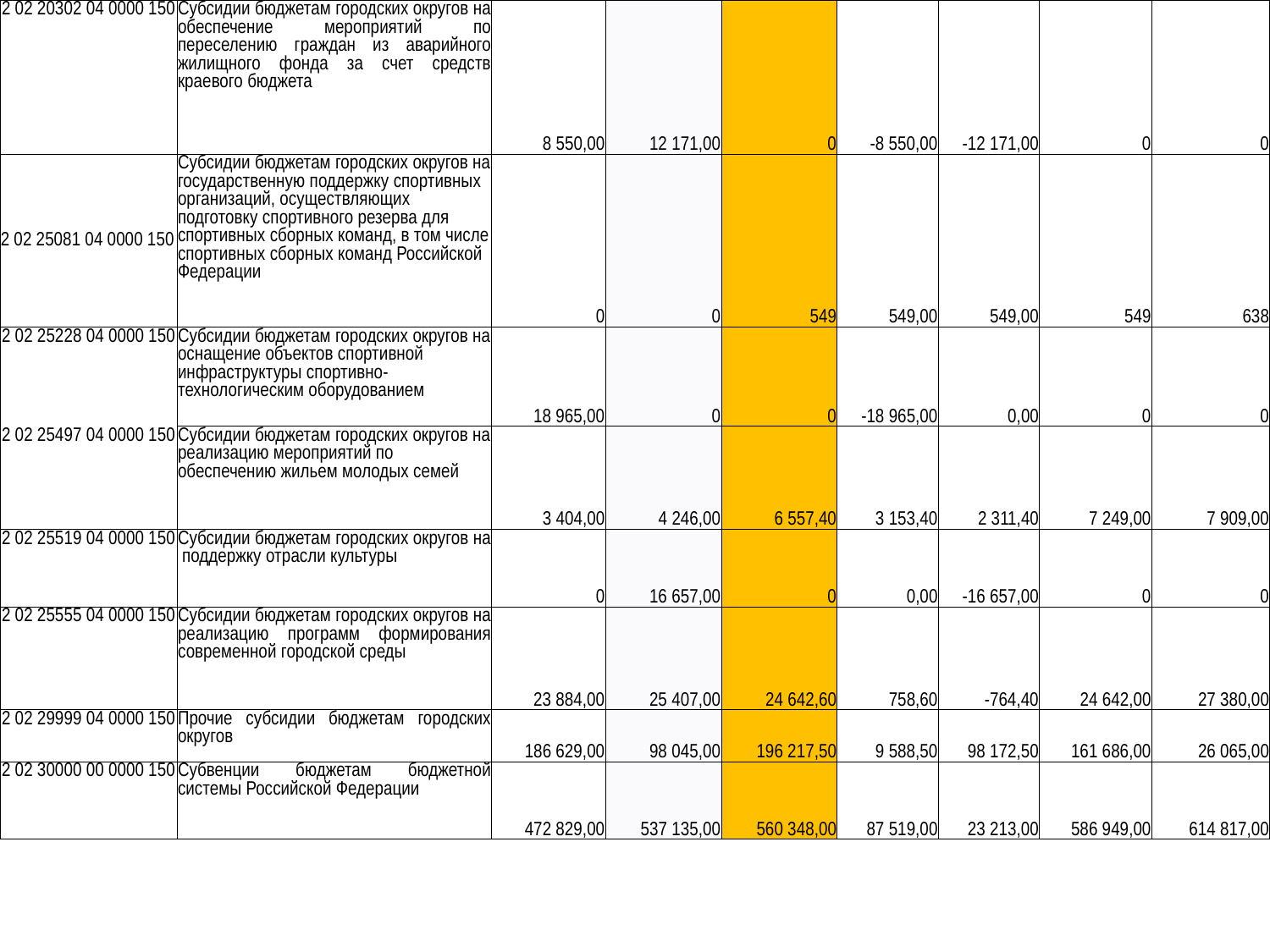

| 2 02 20302 04 0000 150 | Субсидии бюджетам городских округов на обеспечение мероприятий по переселению граждан из аварийного жилищного фонда за счет средств краевого бюджета | 8 550,00 | 12 171,00 | 0 | -8 550,00 | -12 171,00 | 0 | 0 |
| --- | --- | --- | --- | --- | --- | --- | --- | --- |
| 2 02 25081 04 0000 150 | Субсидии бюджетам городских округов на государственную поддержку спортивных организаций, осуществляющих подготовку спортивного резерва для спортивных сборных команд, в том числе спортивных сборных команд Российской Федерации | 0 | 0 | 549 | 549,00 | 549,00 | 549 | 638 |
| 2 02 25228 04 0000 150 | Субсидии бюджетам городских округов на оснащение объектов спортивной инфраструктуры спортивно-технологическим оборудованием | 18 965,00 | 0 | 0 | -18 965,00 | 0,00 | 0 | 0 |
| 2 02 25497 04 0000 150 | Субсидии бюджетам городских округов на реализацию мероприятий по обеспечению жильем молодых семей | 3 404,00 | 4 246,00 | 6 557,40 | 3 153,40 | 2 311,40 | 7 249,00 | 7 909,00 |
| 2 02 25519 04 0000 150 | Субсидии бюджетам городских округов на поддержку отрасли культуры | 0 | 16 657,00 | 0 | 0,00 | -16 657,00 | 0 | 0 |
| 2 02 25555 04 0000 150 | Субсидии бюджетам городских округов на реализацию программ формирования современной городской среды | 23 884,00 | 25 407,00 | 24 642,60 | 758,60 | -764,40 | 24 642,00 | 27 380,00 |
| 2 02 29999 04 0000 150 | Прочие субсидии бюджетам городских округов | 186 629,00 | 98 045,00 | 196 217,50 | 9 588,50 | 98 172,50 | 161 686,00 | 26 065,00 |
| 2 02 30000 00 0000 150 | Субвенции бюджетам бюджетной системы Российской Федерации | 472 829,00 | 537 135,00 | 560 348,00 | 87 519,00 | 23 213,00 | 586 949,00 | 614 817,00 |